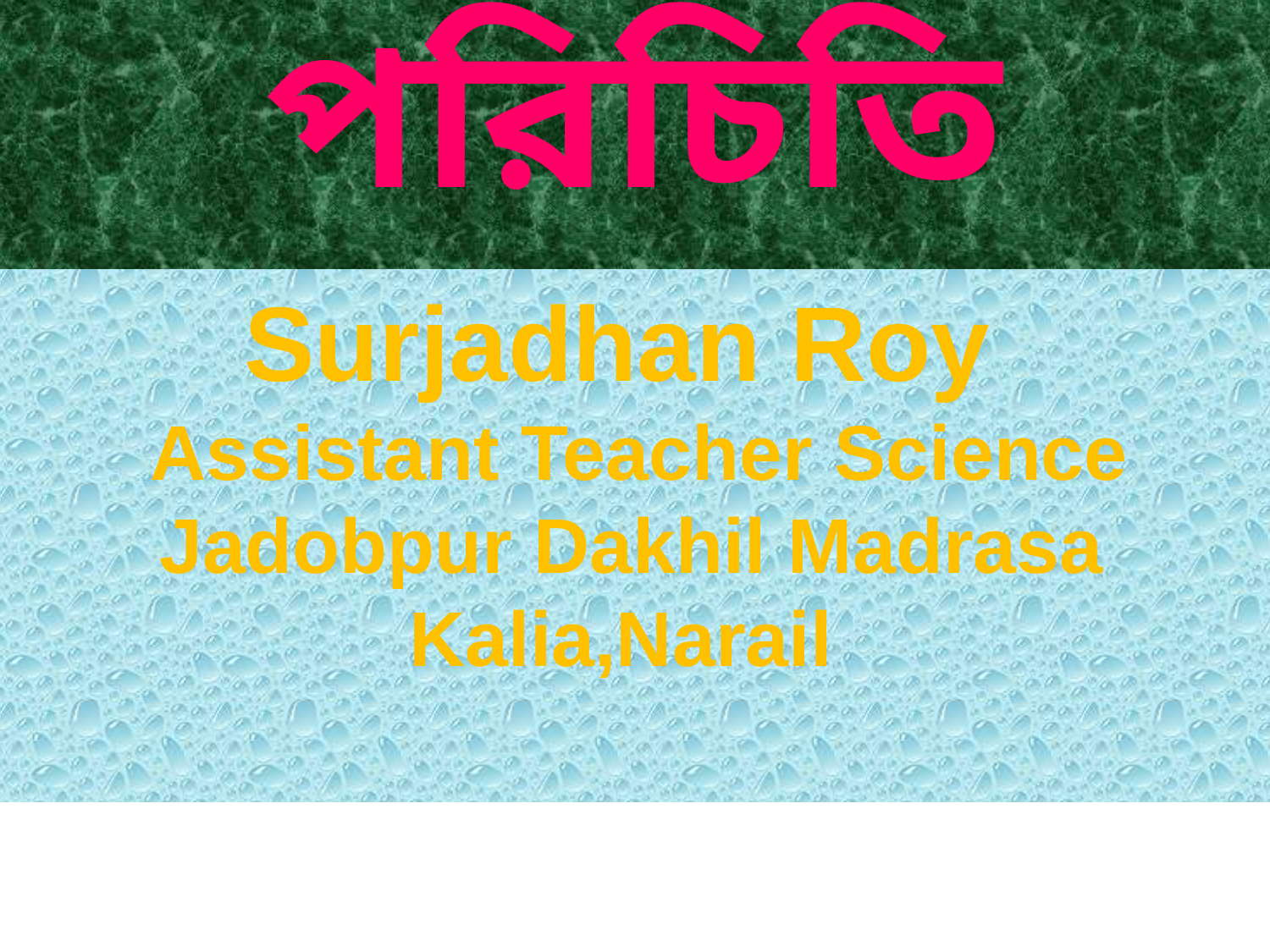

পরিচিতি
Surjadhan Roy
 Assistant Teacher Science
Jadobpur Dakhil Madrasa
Kalia,Narail